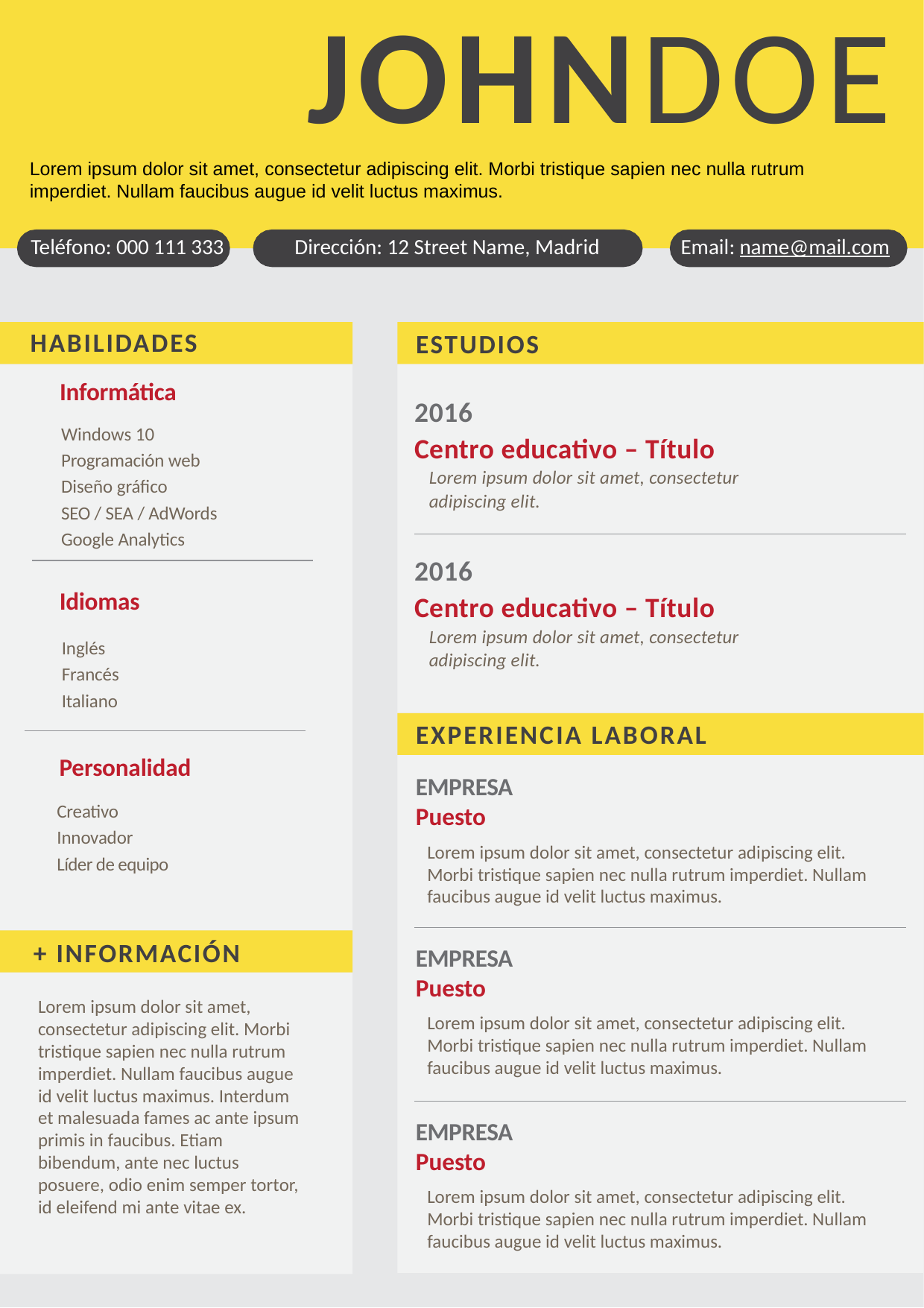

# JOHNDOE
Lorem ipsum dolor sit amet, consectetur adipiscing elit. Morbi tristique sapien nec nulla rutrum imperdiet. Nullam faucibus augue id velit luctus maximus.

Teléfono: 000 111 333	      Dirección: 12 Street Name, Madrid	Email: name@mail.com

HABILIDADES
ESTUDIOS

Informática
2016
Centro educativo – Título
Lorem ipsum dolor sit amet, consectetur
adipiscing elit.
Windows 10
Programación web
Diseño gráfico
SEO / SEA / AdWords
Google Analytics

2016
Centro educativo – Título
Lorem ipsum dolor sit amet, consectetur
adipiscing elit.

Idiomas
Inglés
Francés
Italiano

EXPERIENCIA LABORAL

Personalidad

EMPRESA
Puesto
Lorem ipsum dolor sit amet, consectetur adipiscing elit. Morbi tristique sapien nec nulla rutrum imperdiet. Nullam faucibus augue id velit luctus maximus.
Creativo
Innovador
Líder de equipo

+ INFORMACIÓN
EMPRESA
Puesto
Lorem ipsum dolor sit amet, consectetur adipiscing elit. Morbi tristique sapien nec nulla rutrum imperdiet. Nullam faucibus augue id velit luctus maximus.

Lorem ipsum dolor sit amet, consectetur adipiscing elit. Morbi tristique sapien nec nulla rutrum imperdiet. Nullam faucibus augue id velit luctus maximus. Interdum et malesuada fames ac ante ipsum primis in faucibus. Etiam bibendum, ante nec luctus posuere, odio enim semper tortor, id eleifend mi ante vitae ex.

EMPRESA
Puesto
Lorem ipsum dolor sit amet, consectetur adipiscing elit. Morbi tristique sapien nec nulla rutrum imperdiet. Nullam faucibus augue id velit luctus maximus.